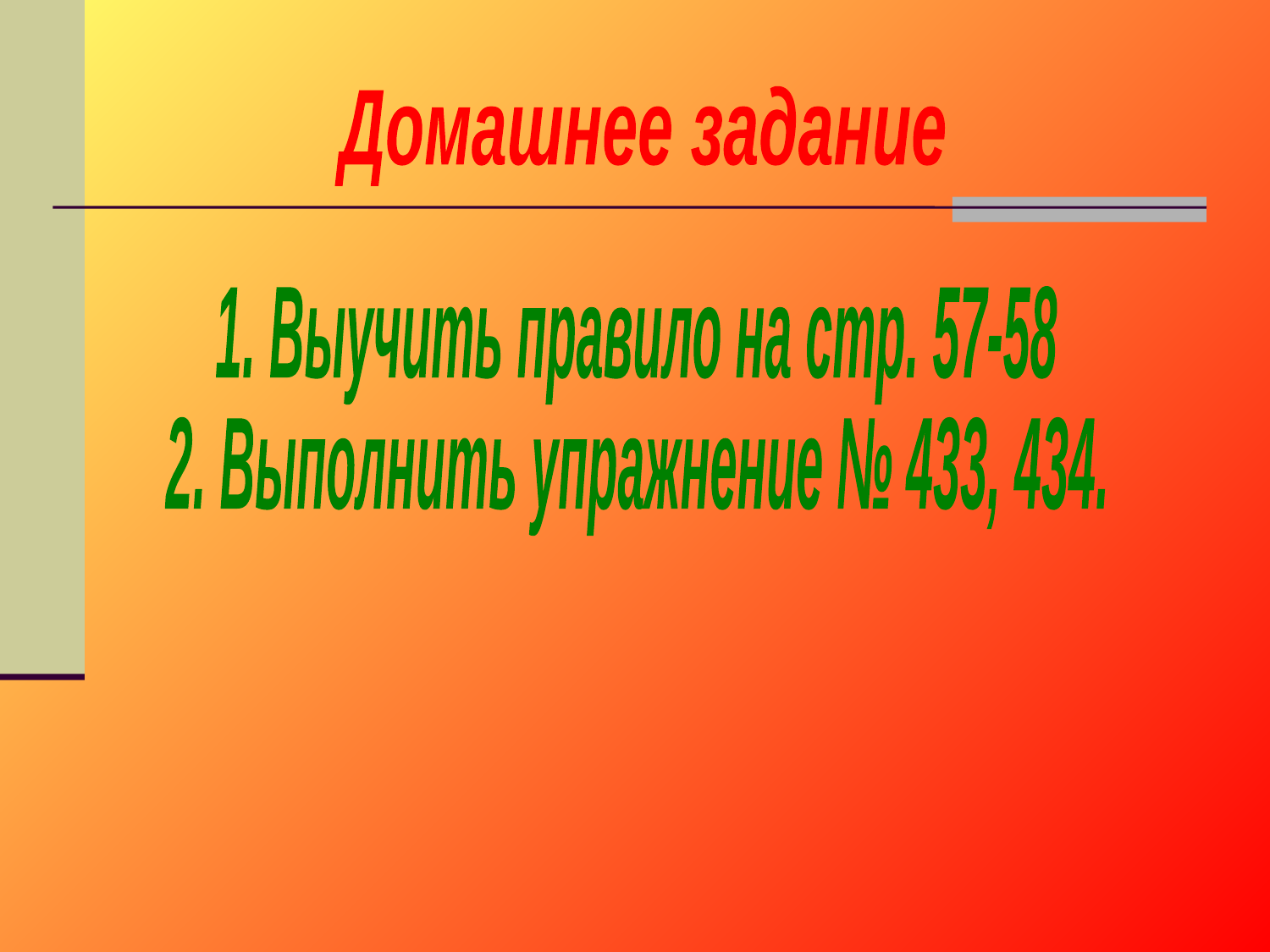

Домашнее задание
1. Выучить правило на стр. 57-58
2. Выполнить упражнение № 433, 434.